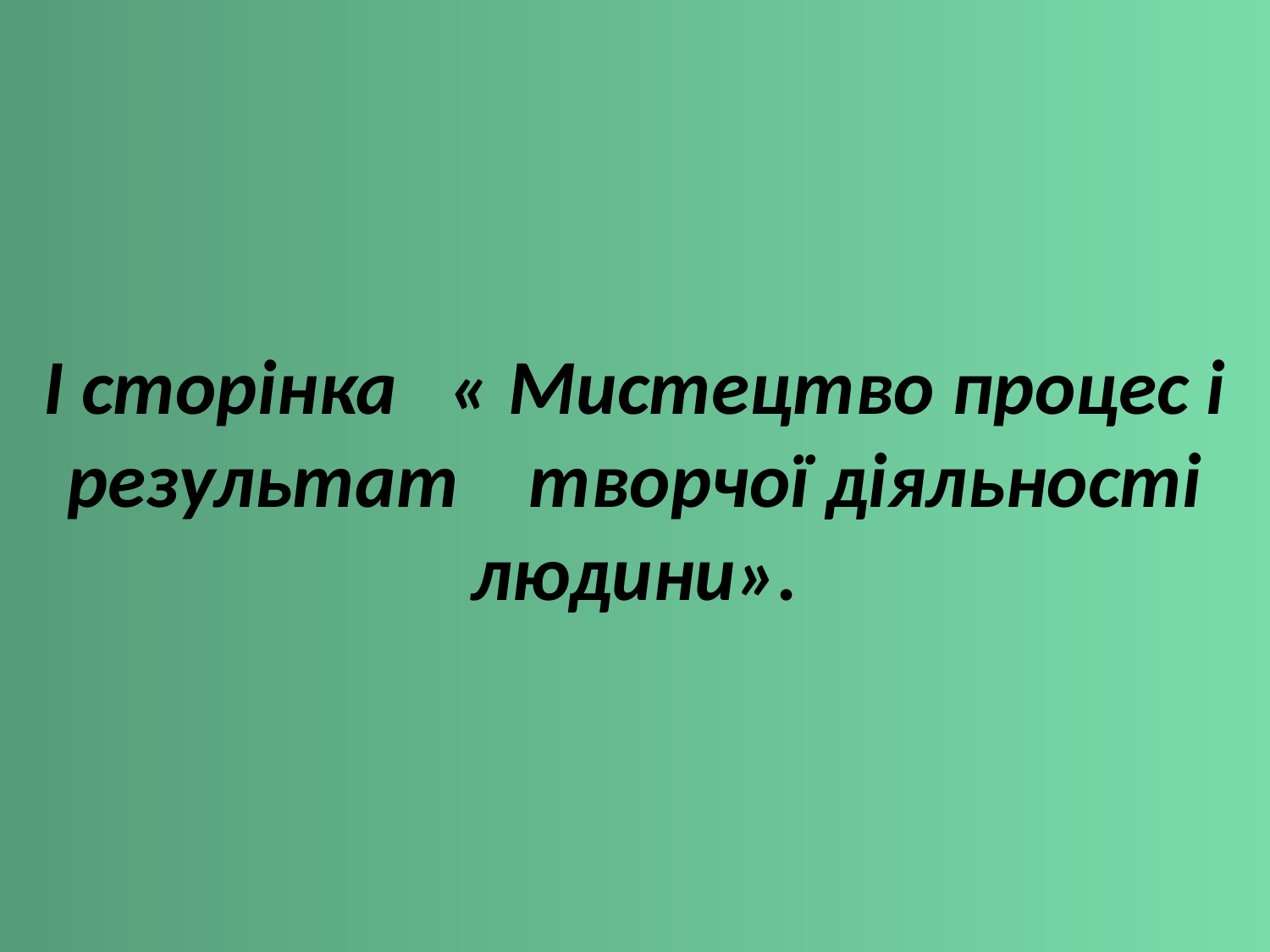

# І сторінка   « Мистецтво процес і результат    творчої діяльності людини».